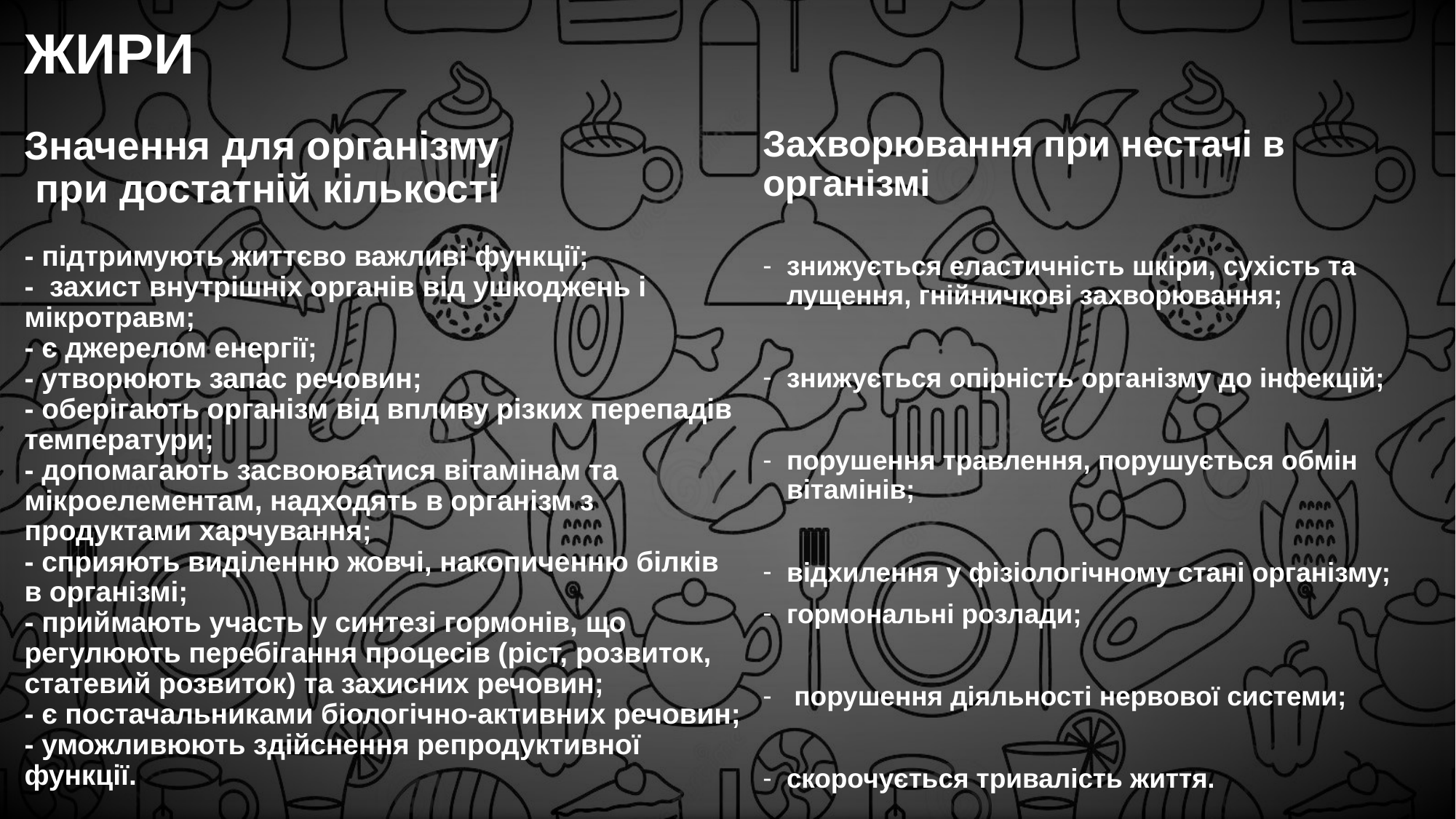

# ЖИРИ Значення для організму при достатній кількості - підтримують життєво важливі функції; -  захист внутрішніх органів від ушкоджень і мікротравм;  - є джерелом енергії; - утворюють запас речовин; - оберігають організм від впливу різких перепадів температури; - допомагають засвоюватися вітамінам та мікроелементам, надходять в організм з продуктами харчування; - сприяють виділенню жовчі, накопиченню білків в організмі; - приймають участь у синтезі гормонів, що регулюють перебігання процесів (ріст, розвиток, статевий розвиток) та захисних речовин; - є постачальниками біологічно-активних речовин; - уможливюють здійснення репродуктивної функції.
Захворювання при нестачі в організмі

знижується еластичність шкіри, сухість та лущення, гнійничкові захворювання;

знижується опірність організму до інфекцій;

порушення травлення, порушується обмін вітамінів;

відхилення у фізіологічному стані організму;
гормональні розлади;

 порушення діяльності нервової системи;

скорочується тривалість життя.